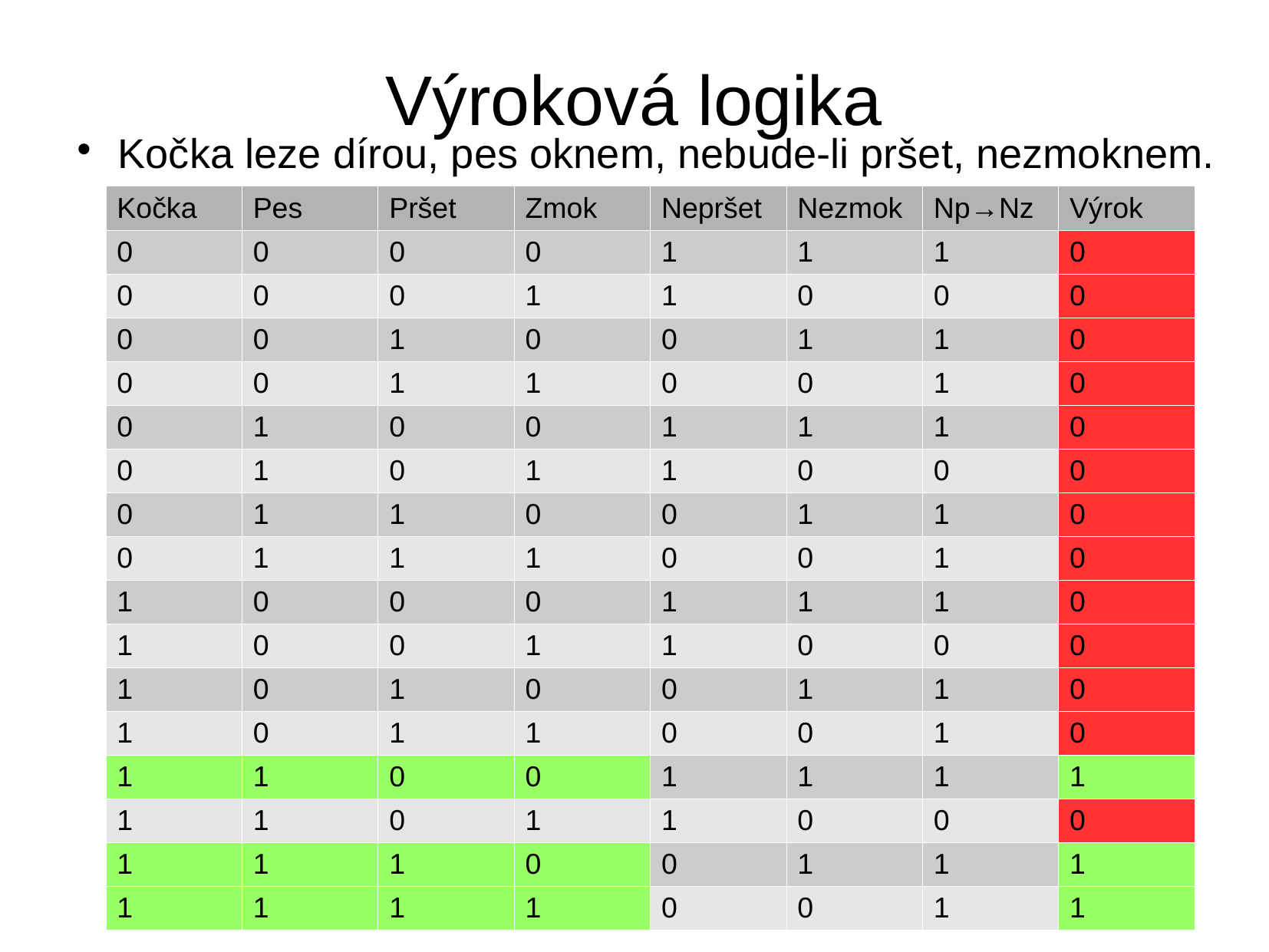

Výroková logika
Kočka leze dírou, pes oknem, nebude-li pršet, nezmoknem.
| Kočka | Pes | Pršet | Zmok | Nepršet | Nezmok | Np→Nz | Výrok |
| --- | --- | --- | --- | --- | --- | --- | --- |
| 0 | 0 | 0 | 0 | 1 | 1 | 1 | 0 |
| 0 | 0 | 0 | 1 | 1 | 0 | 0 | 0 |
| 0 | 0 | 1 | 0 | 0 | 1 | 1 | 0 |
| 0 | 0 | 1 | 1 | 0 | 0 | 1 | 0 |
| 0 | 1 | 0 | 0 | 1 | 1 | 1 | 0 |
| 0 | 1 | 0 | 1 | 1 | 0 | 0 | 0 |
| 0 | 1 | 1 | 0 | 0 | 1 | 1 | 0 |
| 0 | 1 | 1 | 1 | 0 | 0 | 1 | 0 |
| 1 | 0 | 0 | 0 | 1 | 1 | 1 | 0 |
| 1 | 0 | 0 | 1 | 1 | 0 | 0 | 0 |
| 1 | 0 | 1 | 0 | 0 | 1 | 1 | 0 |
| 1 | 0 | 1 | 1 | 0 | 0 | 1 | 0 |
| 1 | 1 | 0 | 0 | 1 | 1 | 1 | 1 |
| 1 | 1 | 0 | 1 | 1 | 0 | 0 | 0 |
| 1 | 1 | 1 | 0 | 0 | 1 | 1 | 1 |
| 1 | 1 | 1 | 1 | 0 | 0 | 1 | 1 |